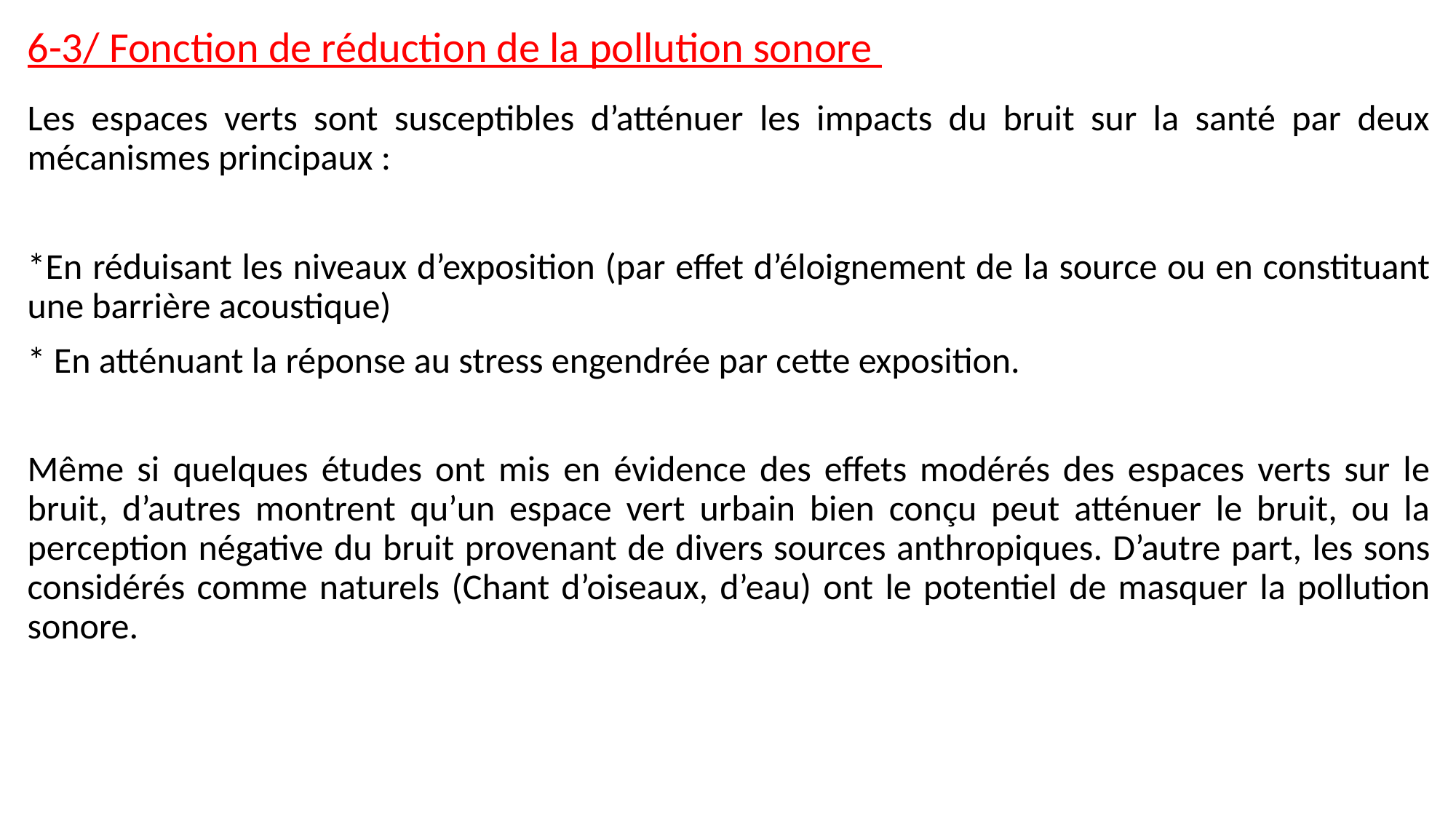

# 6-3/ Fonction de réduction de la pollution sonore
Les espaces verts sont susceptibles d’atténuer les impacts du bruit sur la santé par deux mécanismes principaux :

*En réduisant les niveaux d’exposition (par effet d’éloignement de la source ou en constituant une barrière acoustique)
* En atténuant la réponse au stress engendrée par cette exposition.

Même si quelques études ont mis en évidence des effets modérés des espaces verts sur le bruit, d’autres montrent qu’un espace vert urbain bien conçu peut atténuer le bruit, ou la perception négative du bruit provenant de divers sources anthropiques. D’autre part, les sons considérés comme naturels (Chant d’oiseaux, d’eau) ont le potentiel de masquer la pollution sonore.